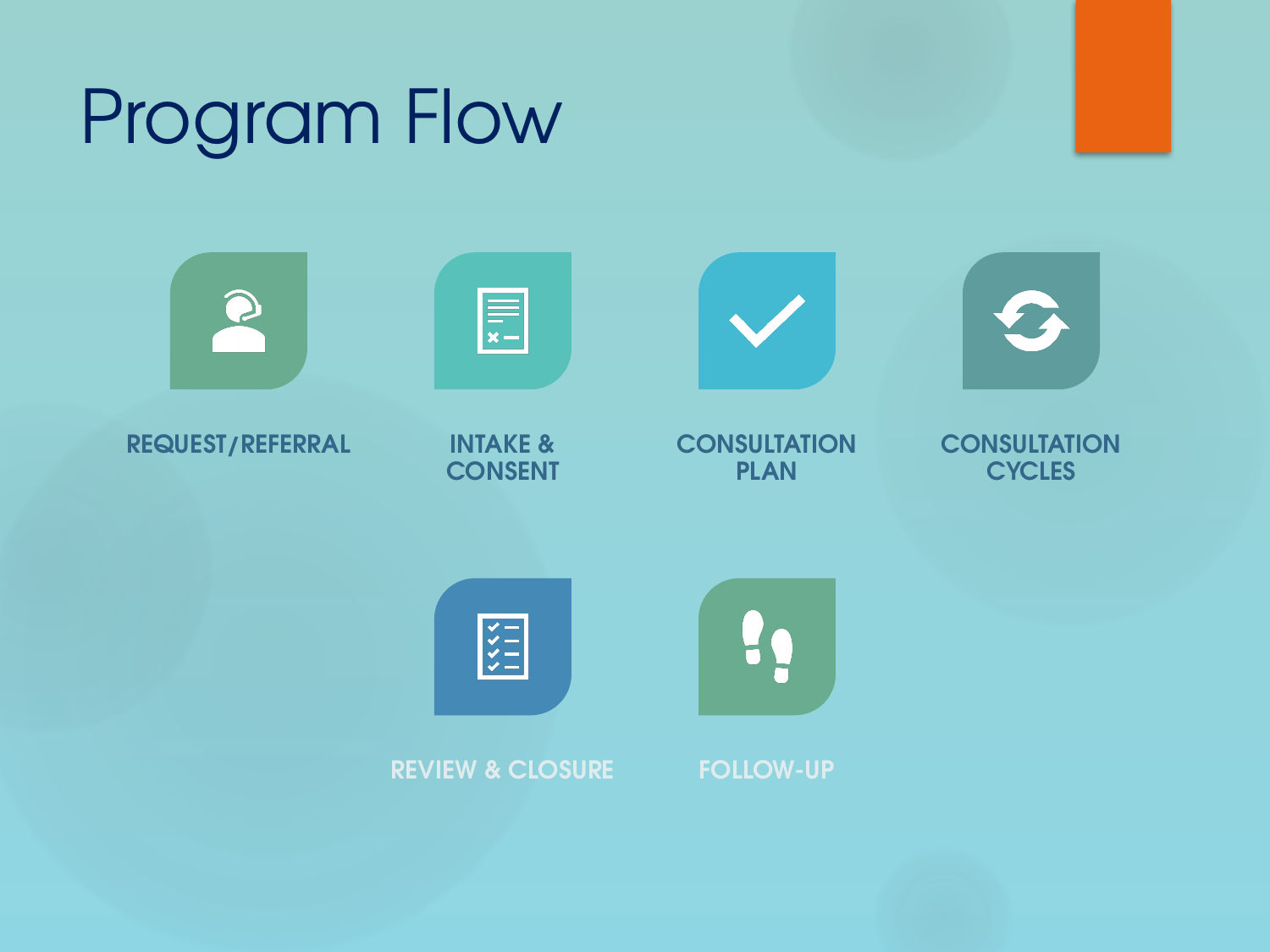

# Program Flow
Request/Referral
Intake & Consent
Consultation Plan
Consultation Cycles
Review & Closure
Follow-up